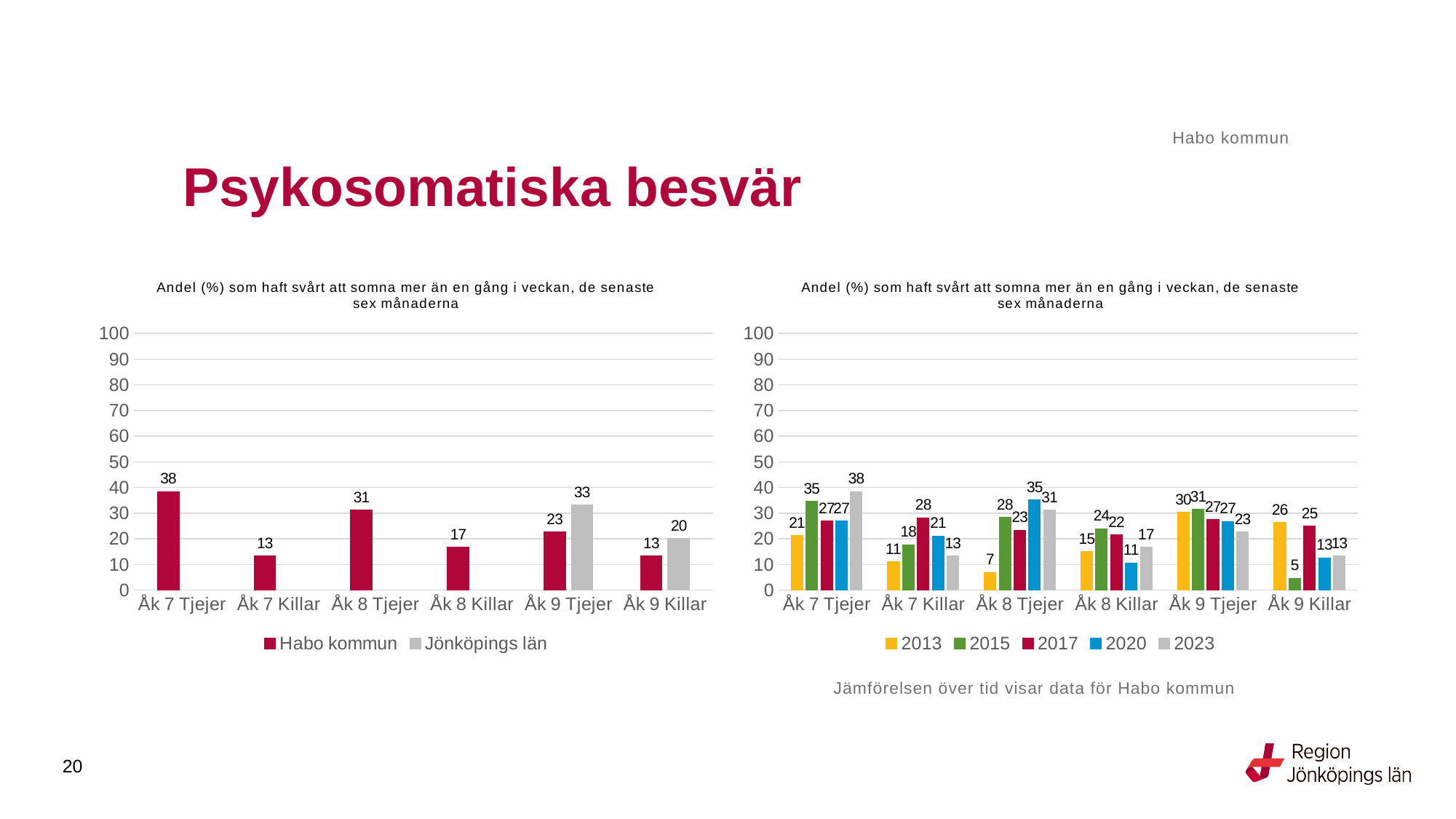

Habo kommun
# Psykosomatiska besvär

### Chart: Andel (%) som haft svårt att somna mer än en gång i veckan, de senaste sex månaderna

| Category | Habo kommun | Jönköpings län |
|---|---|---|
| Åk 7 Tjejer | 38.3838 | None |
| Åk 7 Killar | 13.253 | None |
| Åk 8 Tjejer | 31.25 | None |
| Åk 8 Killar | 16.6667 | None |
| Åk 9 Tjejer | 22.7273 | 33.2056 |
| Åk 9 Killar | 13.2353 | 20.1161 |

### Chart: Andel (%) som haft svårt att somna mer än en gång i veckan, de senaste sex månaderna

| Category | 2013 | 2015 | 2017 | 2020 | 2023 |
|---|---|---|---|---|---|
| Åk 7 Tjejer | 21.3 | 34.54545454545455 | 26.984126984126984 | 26.984126984126984 | 38.3838 |
| Åk 7 Killar | 11.0 | 17.741935483870968 | 28.235294117647058 | 21.176470588235293 | 13.253 |
| Åk 8 Tjejer | 7.0 | 28.30188679245283 | 23.333333333333332 | 35.1063829787234 | 31.25 |
| Åk 8 Killar | 15.0 | 23.91304347826087 | 21.518987341772153 | 10.606060606060606 | 16.6667 |
| Åk 9 Tjejer | 30.3571 | 31.4286 | 27.451 | 26.7606 | 22.7273 |
| Åk 9 Killar | 26.3158 | 4.6512 | 25.0 | 12.6761 | 13.2353 |
Jämförelsen över tid visar data för Habo kommun
20